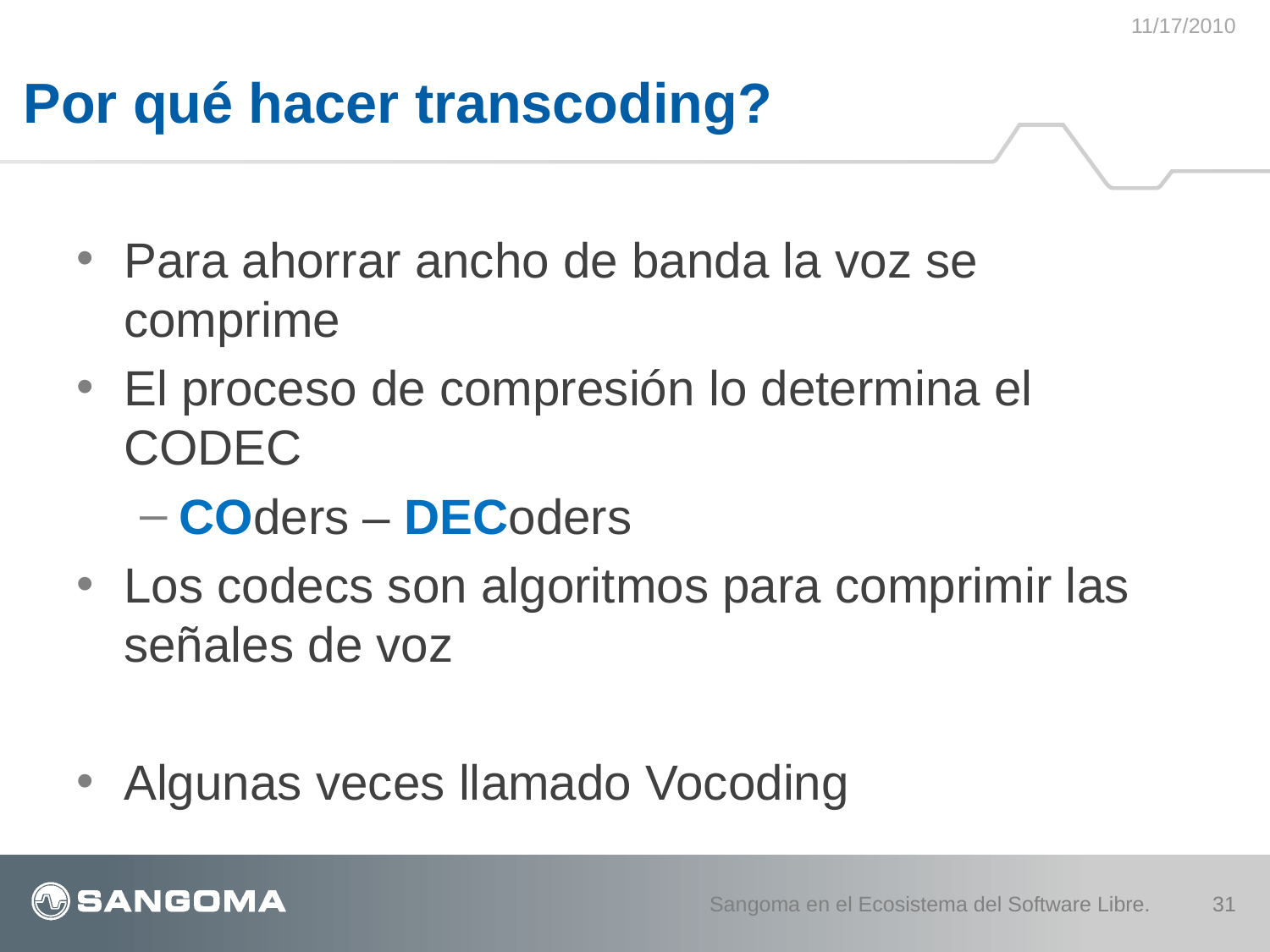

11/17/2010
# Por qué hacer transcoding?
Para ahorrar ancho de banda la voz se comprime
El proceso de compresión lo determina el CODEC
COders – DECoders
Los codecs son algoritmos para comprimir las señales de voz

Algunas veces llamado Vocoding
Sangoma en el Ecosistema del Software Libre.
31